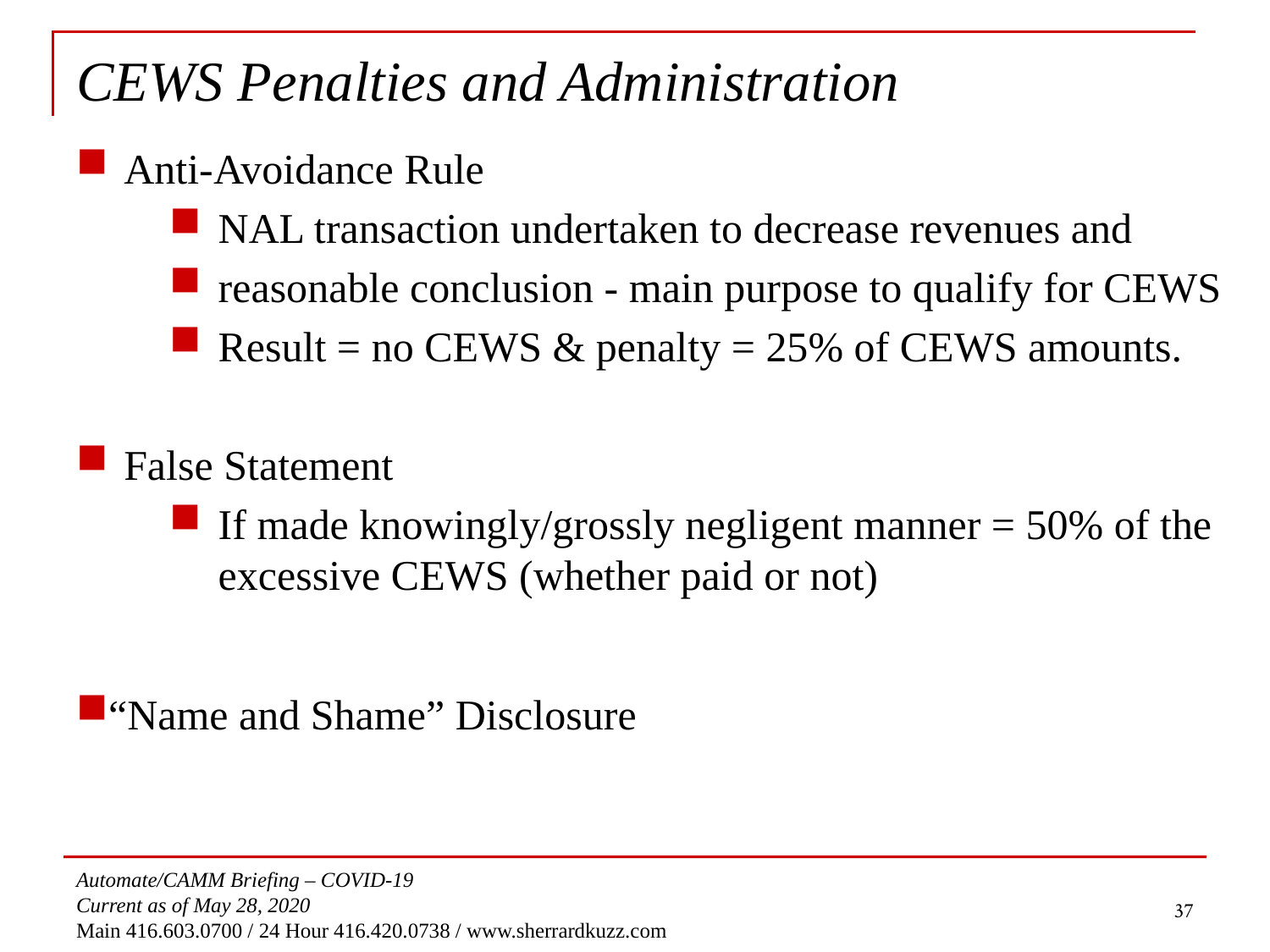

# CEWS Penalties and Administration
Anti-Avoidance Rule
NAL transaction undertaken to decrease revenues and
reasonable conclusion - main purpose to qualify for CEWS
Result = no CEWS & penalty = 25% of CEWS amounts.

False Statement
If made knowingly/grossly negligent manner = 50% of the excessive CEWS (whether paid or not)

“Name and Shame” Disclosure

37